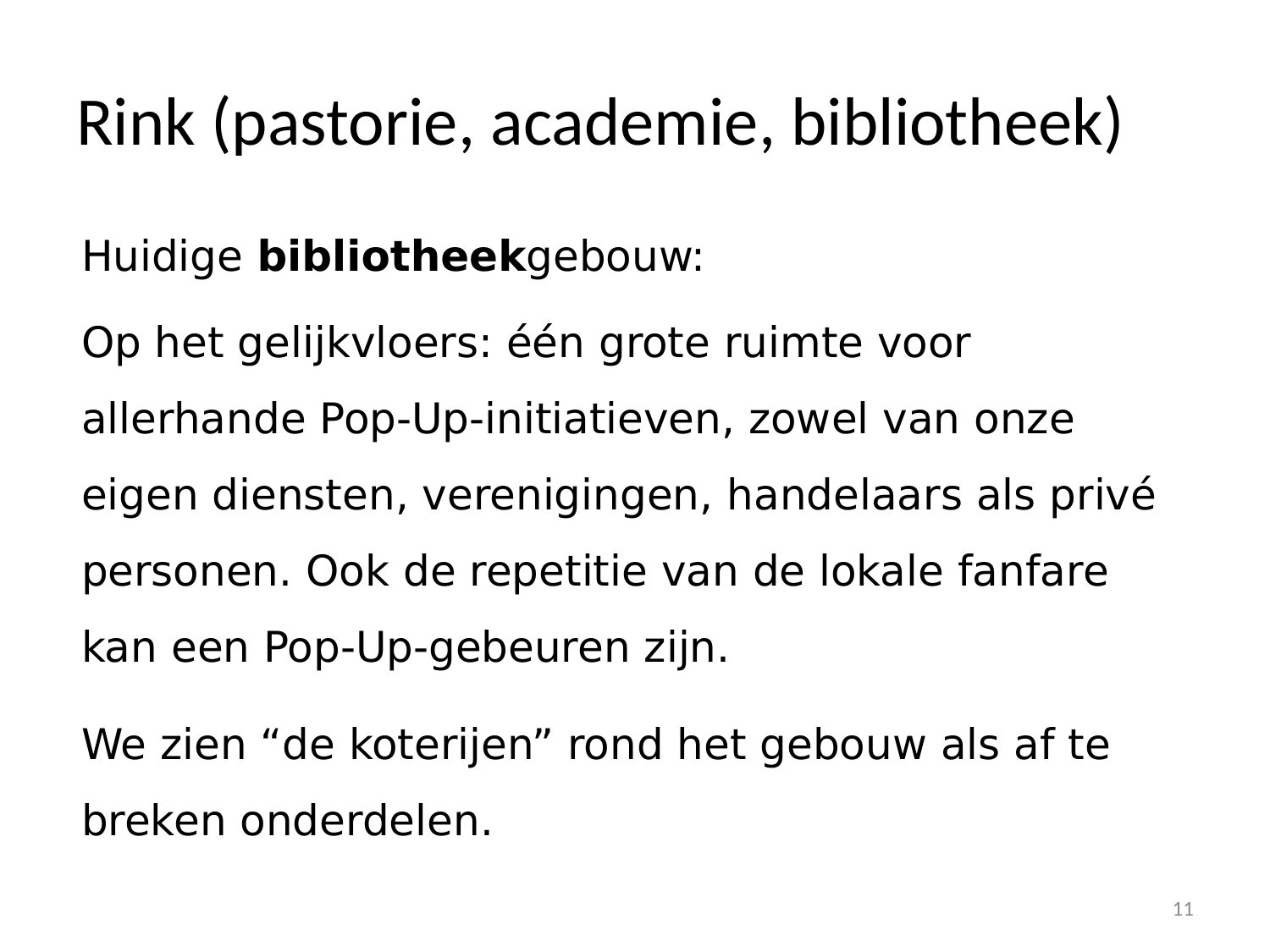

# Rink (pastorie, academie, bibliotheek)
Huidige bibliotheekgebouw:
Op het gelijkvloers: één grote ruimte voor allerhande Pop-Up-initiatieven, zowel van onze eigen diensten, verenigingen, handelaars als privé personen. Ook de repetitie van de lokale fanfare kan een Pop-Up-gebeuren zijn.
We zien “de koterijen” rond het gebouw als af te breken onderdelen.
11